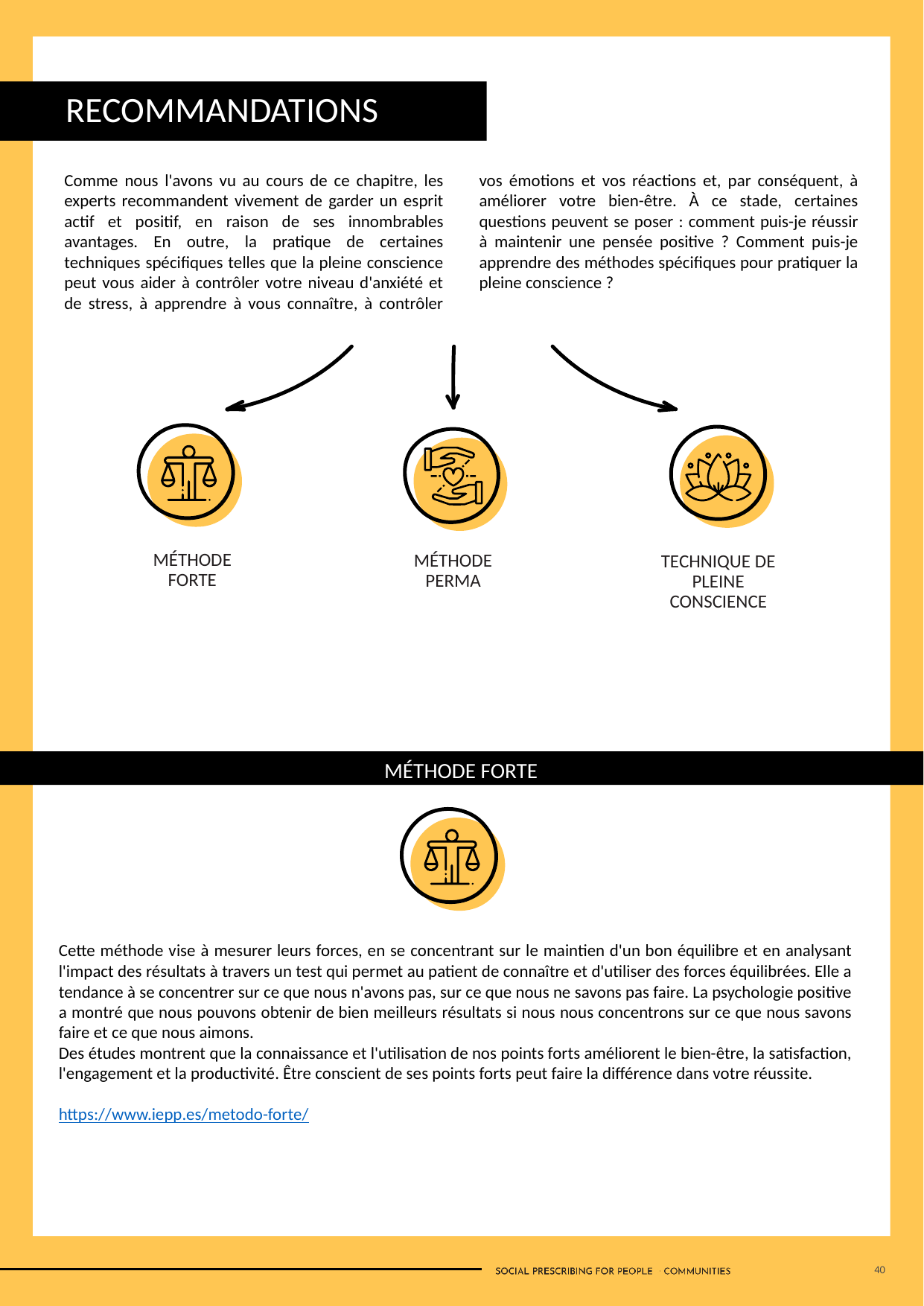

RECOMMANDATIONS
Comme nous l'avons vu au cours de ce chapitre, les experts recommandent vivement de garder un esprit actif et positif, en raison de ses innombrables avantages. En outre, la pratique de certaines techniques spécifiques telles que la pleine conscience peut vous aider à contrôler votre niveau d'anxiété et de stress, à apprendre à vous connaître, à contrôler vos émotions et vos réactions et, par conséquent, à améliorer votre bien-être. À ce stade, certaines questions peuvent se poser : comment puis-je réussir à maintenir une pensée positive ? Comment puis-je apprendre des méthodes spécifiques pour pratiquer la pleine conscience ?

MÉTHODE FORTE
MÉTHODE PERMA
TECHNIQUE DE PLEINE CONSCIENCE
MÉTHODE FORTE

Cette méthode vise à mesurer leurs forces, en se concentrant sur le maintien d'un bon équilibre et en analysant l'impact des résultats à travers un test qui permet au patient de connaître et d'utiliser des forces équilibrées. Elle a tendance à se concentrer sur ce que nous n'avons pas, sur ce que nous ne savons pas faire. La psychologie positive a montré que nous pouvons obtenir de bien meilleurs résultats si nous nous concentrons sur ce que nous savons faire et ce que nous aimons.
Des études montrent que la connaissance et l'utilisation de nos points forts améliorent le bien-être, la satisfaction, l'engagement et la productivité. Être conscient de ses points forts peut faire la différence dans votre réussite.

https://www.iepp.es/metodo-forte/
40